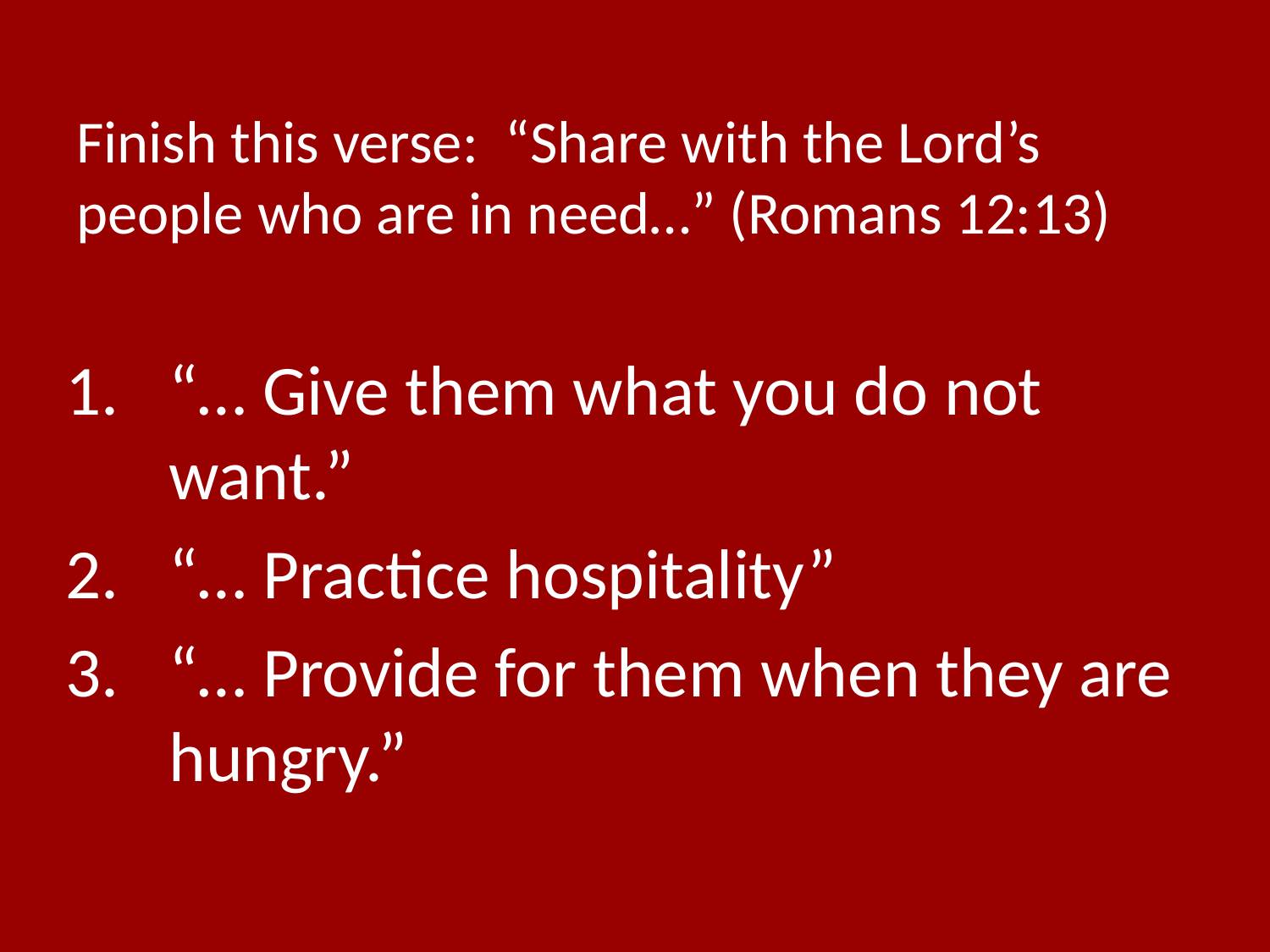

# Finish this verse:  “Share with the Lord’s people who are in need…” (Romans 12:13)
“… Give them what you do not want.”
“… Practice hospitality”
“… Provide for them when they are hungry.”